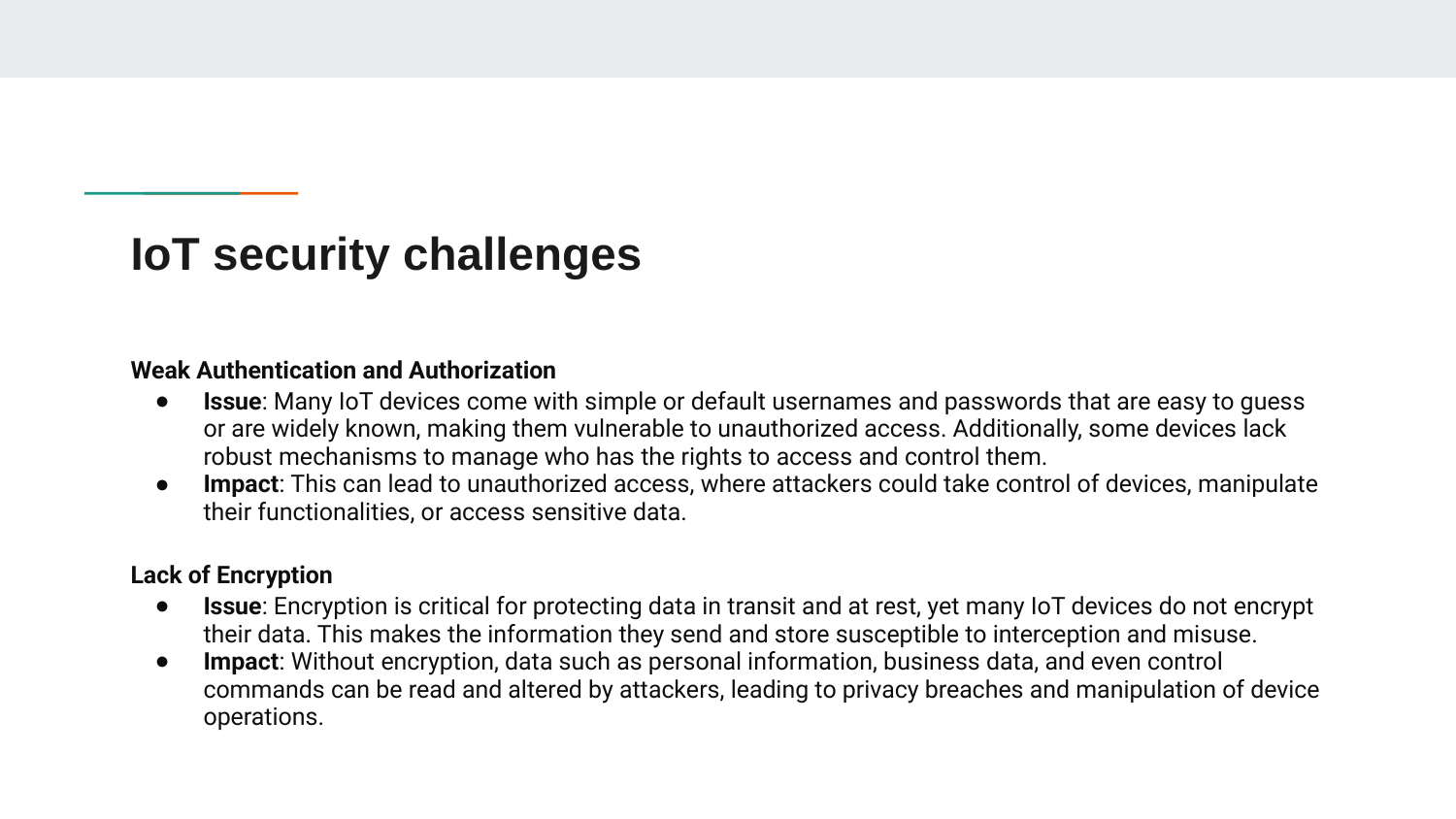

# IoT security challenges
Weak Authentication and Authorization
Issue: Many IoT devices come with simple or default usernames and passwords that are easy to guess or are widely known, making them vulnerable to unauthorized access. Additionally, some devices lack robust mechanisms to manage who has the rights to access and control them.
Impact: This can lead to unauthorized access, where attackers could take control of devices, manipulate their functionalities, or access sensitive data.
Lack of Encryption
Issue: Encryption is critical for protecting data in transit and at rest, yet many IoT devices do not encrypt their data. This makes the information they send and store susceptible to interception and misuse.
Impact: Without encryption, data such as personal information, business data, and even control commands can be read and altered by attackers, leading to privacy breaches and manipulation of device operations.